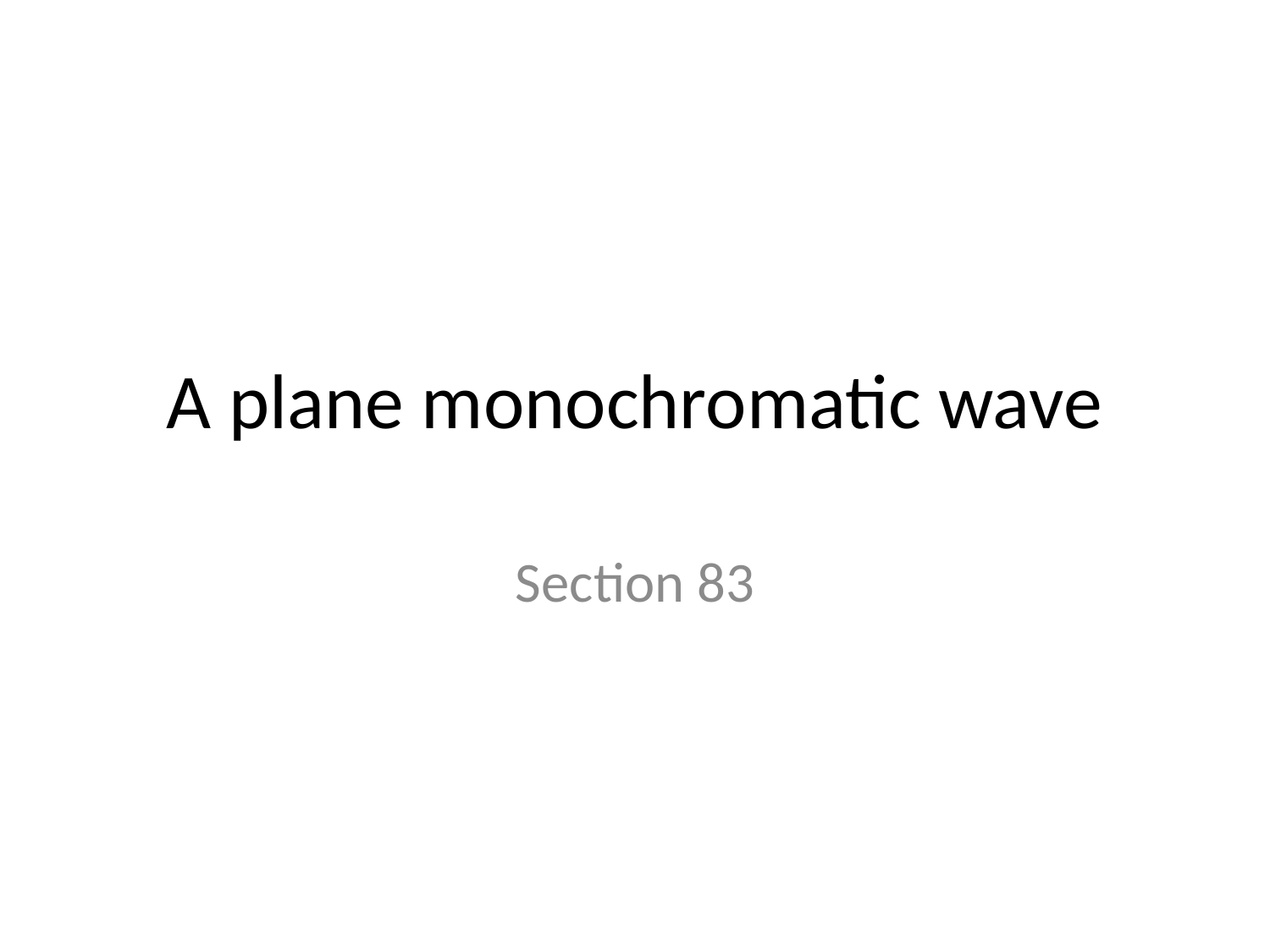

# A plane monochromatic wave
Section 83